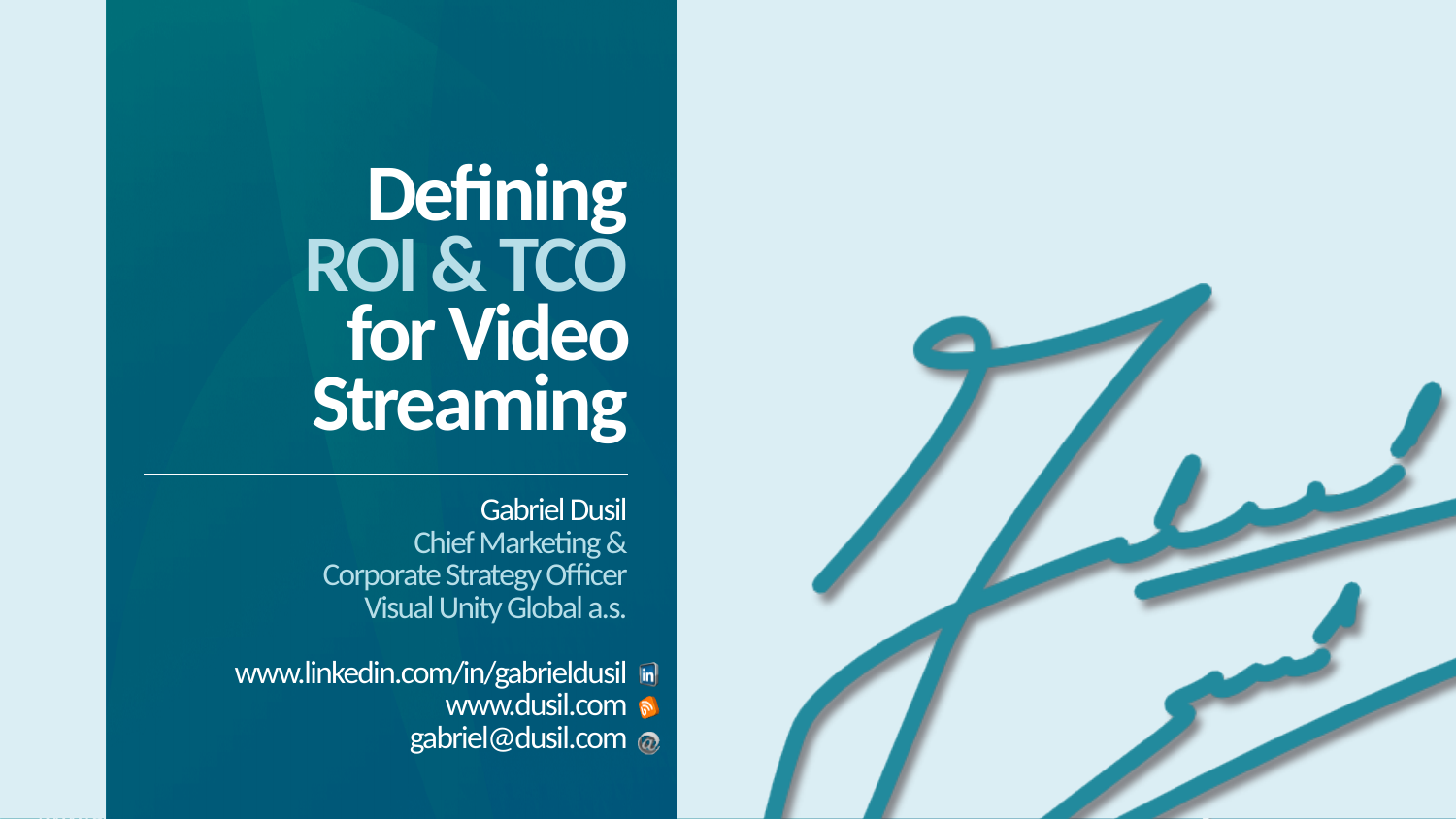

# Defining ROI & TCO for Video Streaming